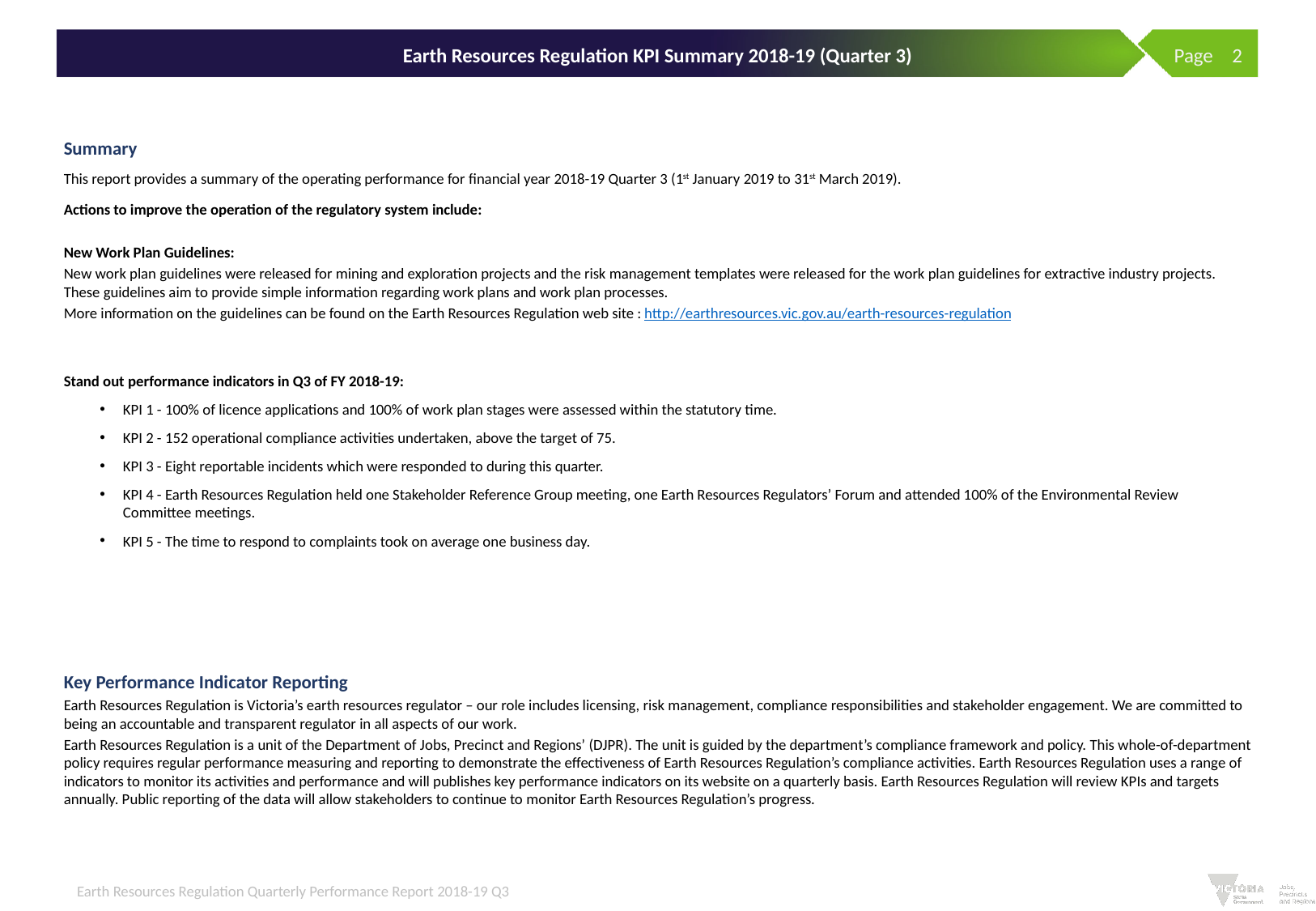

# Earth Resources Regulation KPI Summary 2018-19 (Quarter 3)
 Page    2
Summary
This report provides a summary of the operating performance for financial year 2018-19 Quarter 3 (1st January 2019 to 31st March 2019).
Actions to improve the operation of the regulatory system include:

New Work Plan Guidelines:
New work plan guidelines were released for mining and exploration projects and the risk management templates were released for the work plan guidelines for extractive industry projects. These guidelines aim to provide simple information regarding work plans and work plan processes.
More information on the guidelines can be found on the Earth Resources Regulation web site : http://earthresources.vic.gov.au/earth-resources-regulation

Stand out performance indicators in Q3 of FY 2018-19:
KPI 1 - 100% of licence applications and 100% of work plan stages were assessed within the statutory time.
KPI 2 - 152 operational compliance activities undertaken, above the target of 75.
KPI 3 - Eight reportable incidents which were responded to during this quarter.
KPI 4 - Earth Resources Regulation held one Stakeholder Reference Group meeting, one Earth Resources Regulators’ Forum and attended 100% of the Environmental Review Committee meetings.
KPI 5 - The time to respond to complaints took on average one business day.

Key Performance Indicator Reporting
Earth Resources Regulation is Victoria’s earth resources regulator – our role includes licensing, risk management, compliance responsibilities and stakeholder engagement. We are committed to being an accountable and transparent regulator in all aspects of our work.
Earth Resources Regulation is a unit of the Department of Jobs, Precinct and Regions’ (DJPR). The unit is guided by the department’s compliance framework and policy. This whole-of-department policy requires regular performance measuring and reporting to demonstrate the effectiveness of Earth Resources Regulation’s compliance activities. Earth Resources Regulation uses a range of indicators to monitor its activities and performance and will publishes key performance indicators on its website on a quarterly basis. Earth Resources Regulation will review KPIs and targets annually. Public reporting of the data will allow stakeholders to continue to monitor Earth Resources Regulation’s progress.
Earth Resources Regulation Quarterly Performance Report 2018-19 Q3